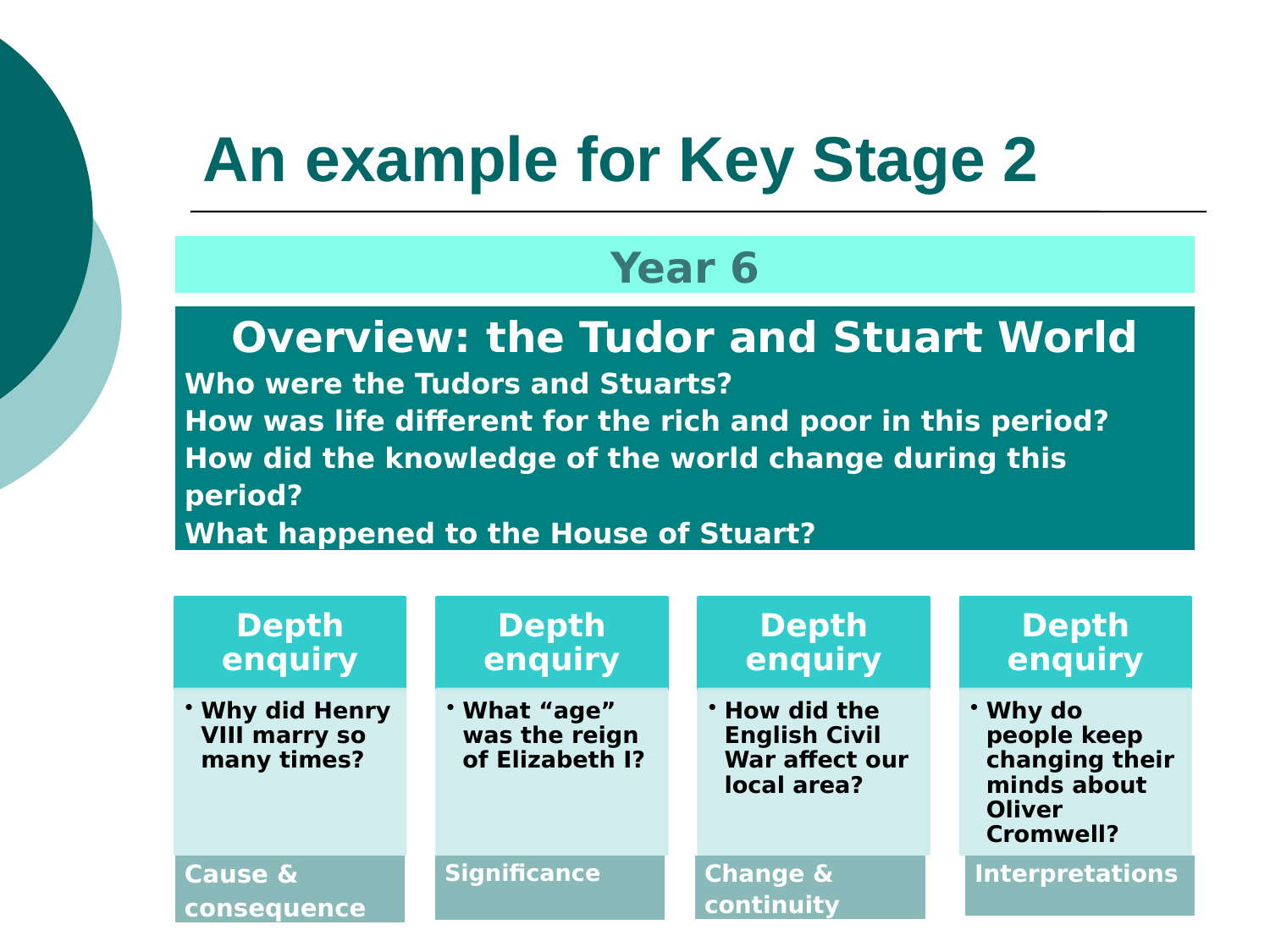

# An example for Key Stage 2
| Year 6 |
| --- |
| Overview: the Tudor and Stuart World Who were the Tudors and Stuarts? How was life different for the rich and poor in this period? How did the knowledge of the world change during this period? What happened to the House of Stuart? |
| --- |
Depth enquiry
Why did Henry VIII marry so many times?
Depth enquiry
What “age” was the reign of Elizabeth I?
Depth enquiry
How did the English Civil War affect our local area?
Depth enquiry
Why do people keep changing their minds about Oliver Cromwell?
| Cause & consequence |
| --- |
| Significance |
| --- |
| Change & continuity |
| --- |
| Interpretations |
| --- |